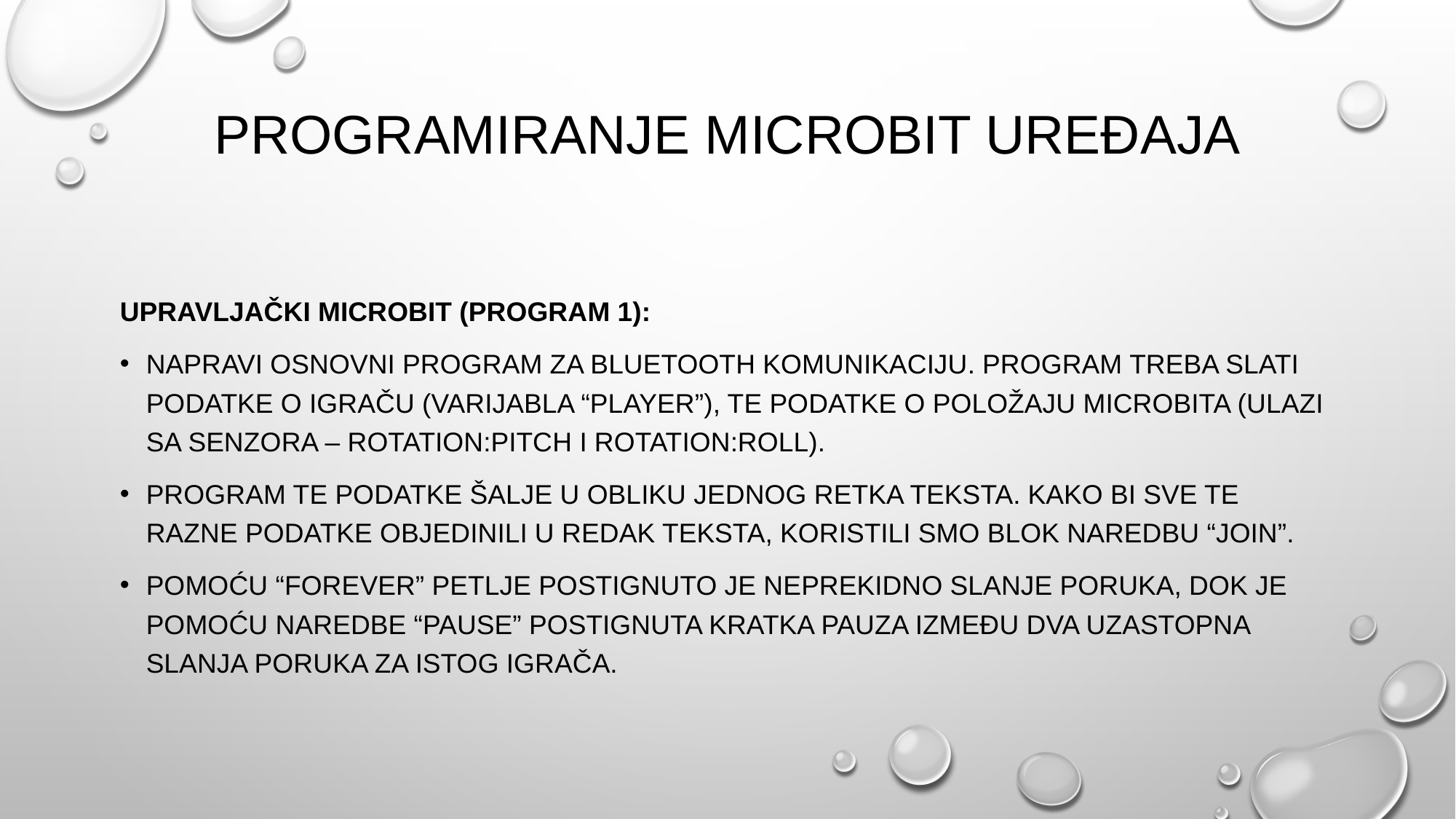

# ProgramiraNJE Microbit uređaja
Upravljački microbit (program 1):
Napravi osnovni program za Bluetooth komunikaciju. Program treba slati podatke o igraču (varijabla “player”), te podatke o položaju microbita (ulazi sa senzora – rotation:pitch i rotation:roll).
Program te podatke šalje u obliku jednog retka teksta. Kako bi sve te razne podatke objedinili u redak teksta, koristili smo blok naredbu “join”.
Pomoću “forever” petlje postignuto je neprekidno slanje poruka, dok je pomoću naredbe “pause” postignuta kratka pauza između dva uzastopna slanja poruka za istog igrača.